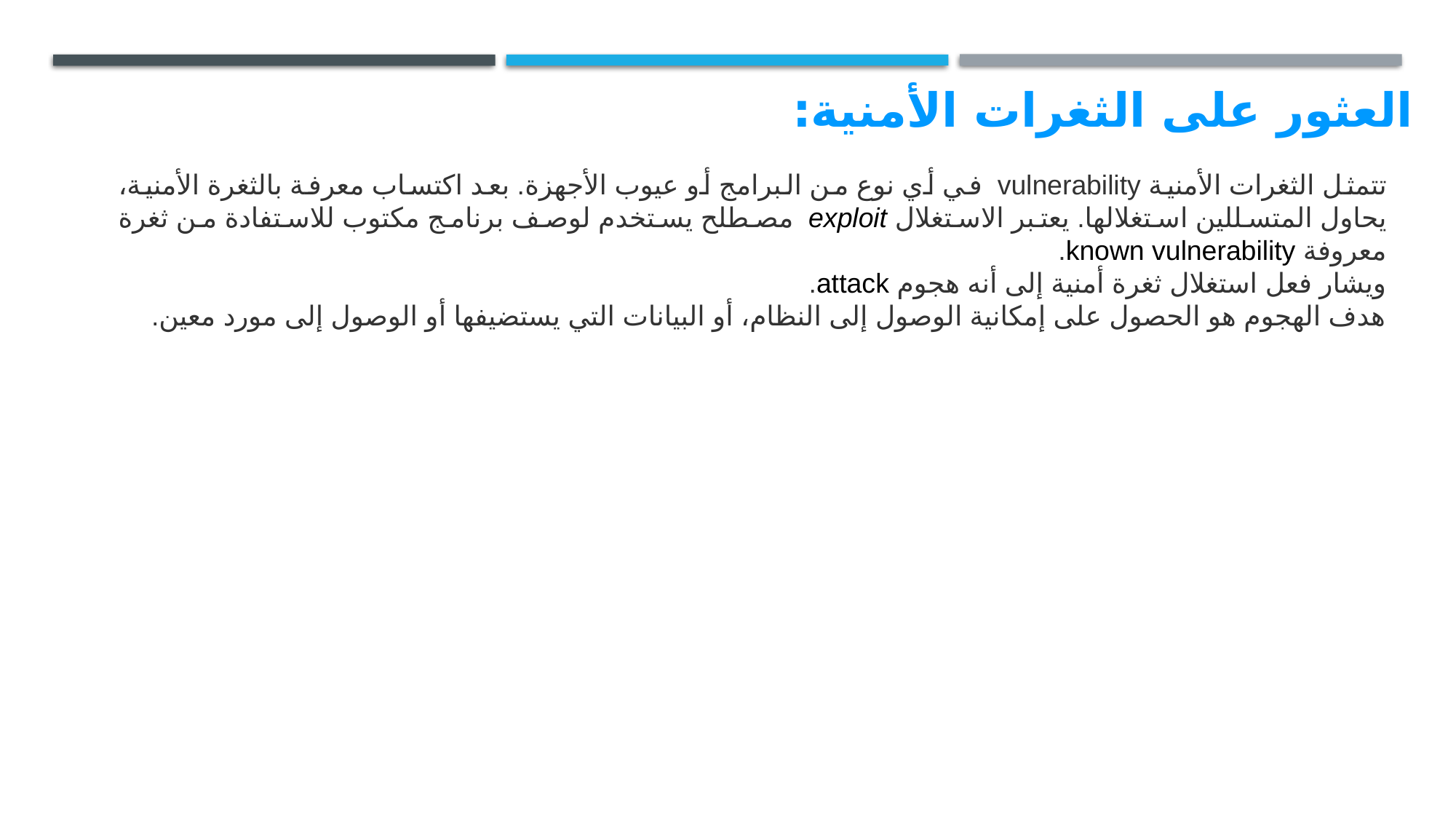

# العثور على الثغرات الأمنية:
تتمثل الثغرات الأمنية vulnerability  في أي نوع من البرامج أو عيوب الأجهزة. بعد اكتساب معرفة بالثغرة الأمنية، يحاول المتسللين استغلالها. يعتبر الاستغلال exploit  مصطلح يستخدم لوصف برنامج مكتوب للاستفادة من ثغرة معروفة known vulnerability.
ويشار فعل استغلال ثغرة أمنية إلى أنه هجوم attack.
هدف الهجوم هو الحصول على إمكانية الوصول إلى النظام، أو البيانات التي يستضيفها أو الوصول إلى مورد معين.